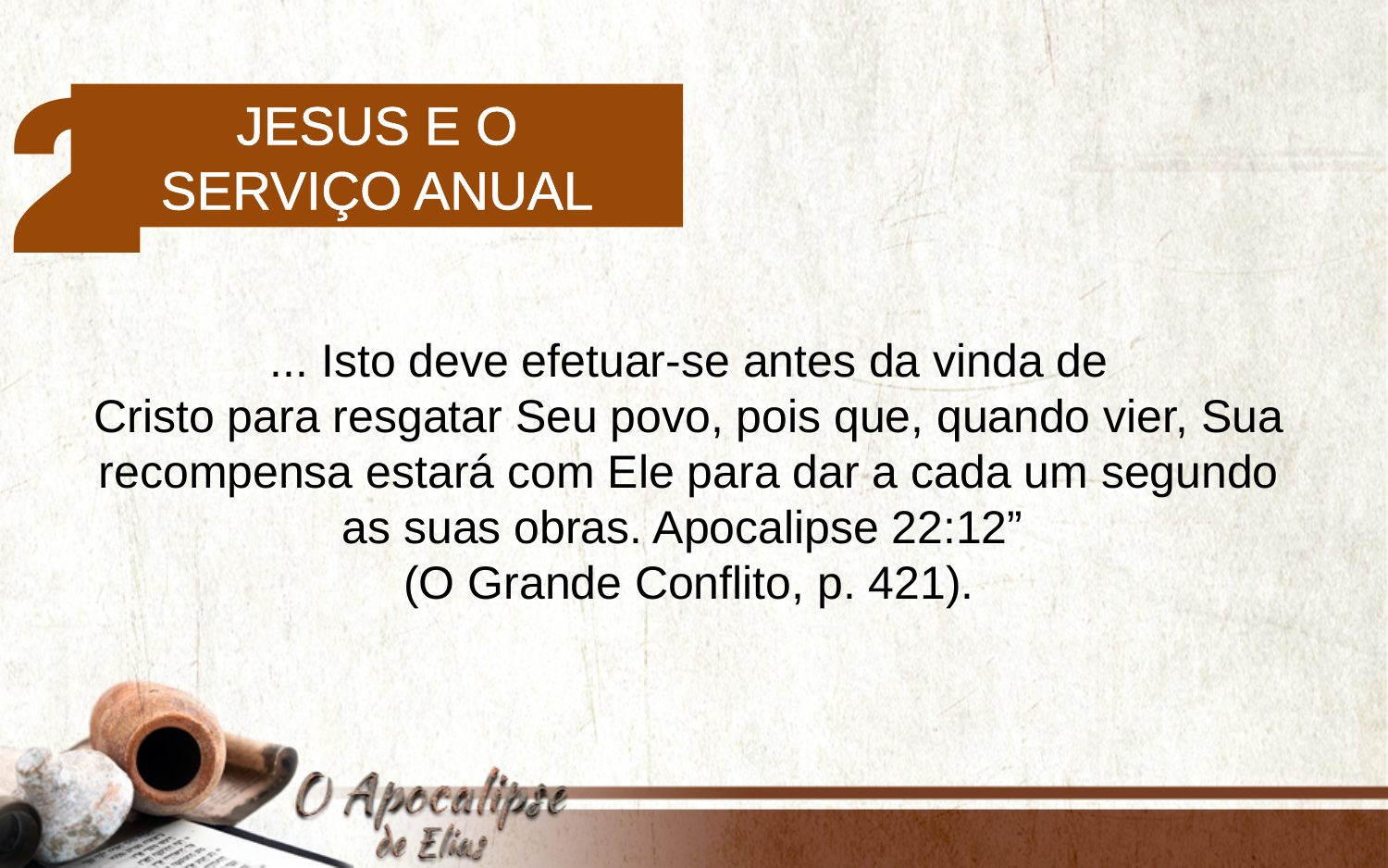

2
Jesus e o
serviço anual
... Isto deve efetuar-se antes da vinda de
Cristo para resgatar Seu povo, pois que, quando vier, Sua recompensa estará com Ele para dar a cada um segundo as suas obras. Apocalipse 22:12”
(O Grande Conflito, p. 421).